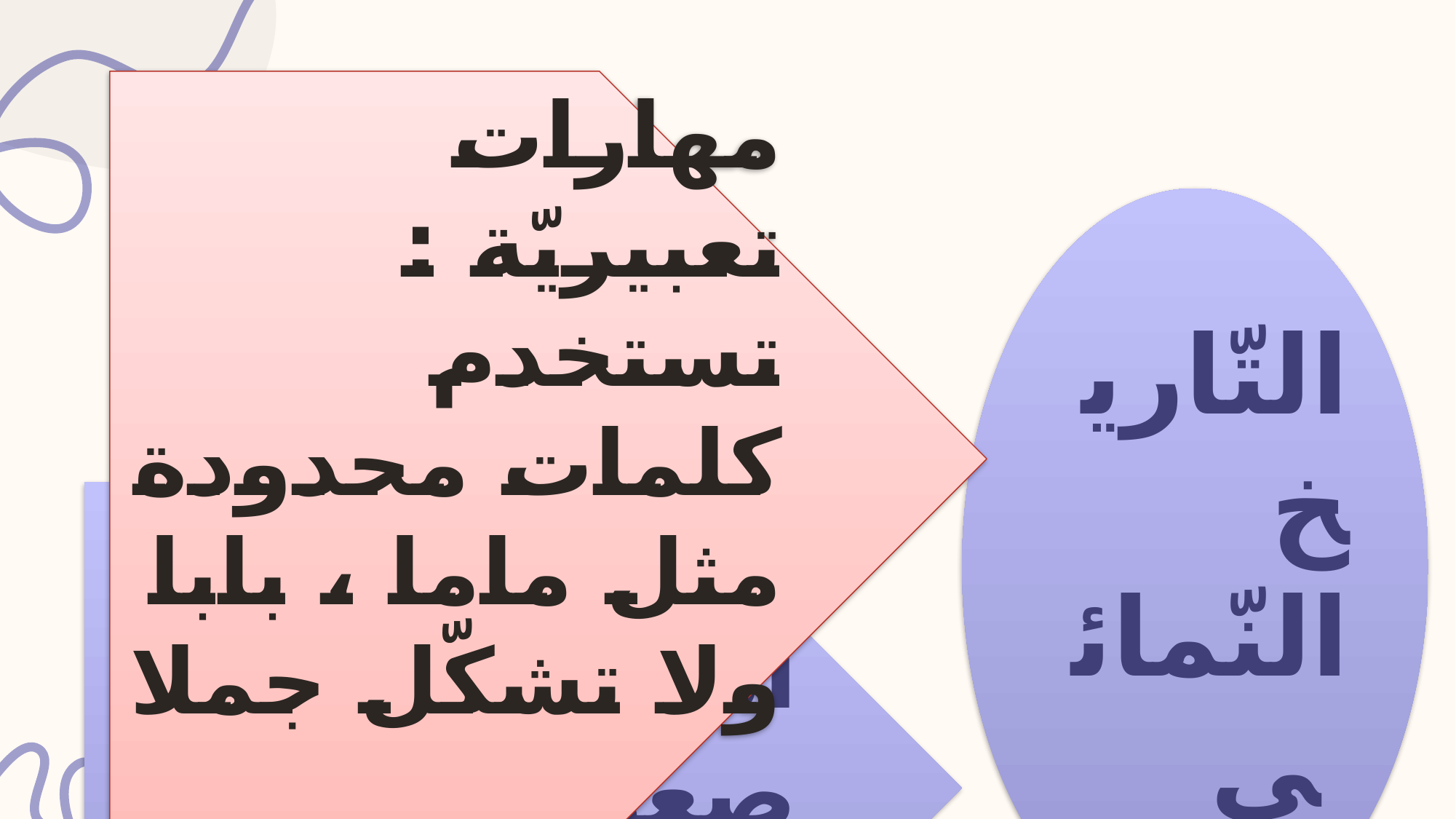

مهارات تعبيريّة : تستخدم كلمات محدودة مثل ماما ، بابا ولا تشكّل جملا
التّاريخ النّمائي
مهارات استقباليّة : صعوبة الفهم و الرد على الأصوات